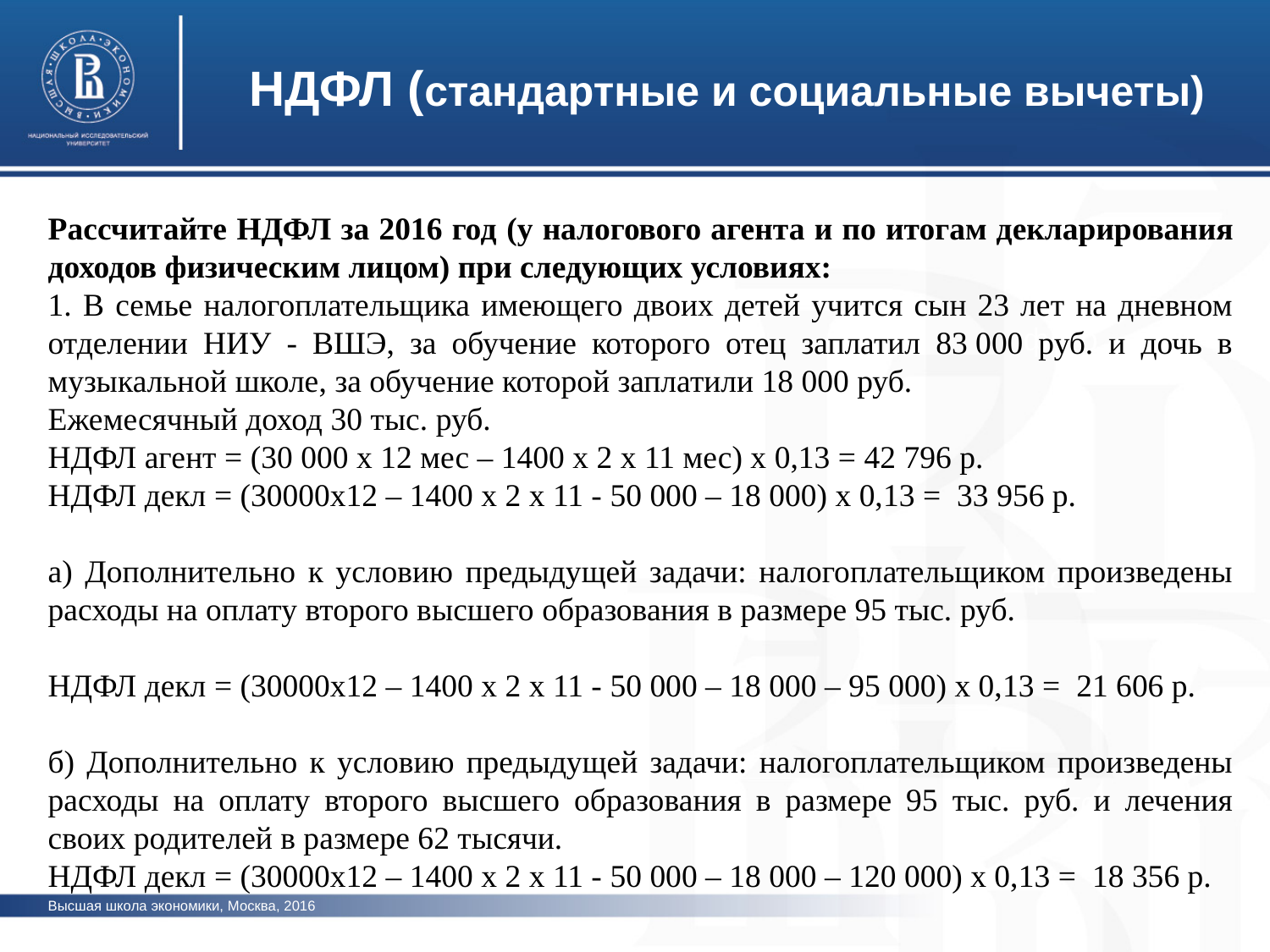

НДФЛ (стандартные и социальные вычеты)
Рассчитайте НДФЛ за 2016 год (у налогового агента и по итогам декларирования доходов физическим лицом) при следующих условиях:
1. В семье налогоплательщика имеющего двоих детей учится сын 23 лет на дневном отделении НИУ - ВШЭ, за обучение которого отец заплатил 83 000 руб. и дочь в музыкальной школе, за обучение которой заплатили 18 000 руб.
Ежемесячный доход 30 тыс. руб.
НДФЛ агент = (30 000 х 12 мес – 1400 х 2 х 11 мес) х 0,13 = 42 796 р.
НДФЛ декл = (30000х12 – 1400 х 2 х 11 - 50 000 – 18 000) х 0,13 =  33 956 р.

а) Дополнительно к условию предыдущей задачи: налогоплательщиком произведены расходы на оплату второго высшего образования в размере 95 тыс. руб.

НДФЛ декл = (30000х12 – 1400 х 2 х 11 - 50 000 – 18 000 – 95 000) х 0,13 =  21 606 р.

б) Дополнительно к условию предыдущей задачи: налогоплательщиком произведены расходы на оплату второго высшего образования в размере 95 тыс. руб. и лечения своих родителей в размере 62 тысячи.
НДФЛ декл = (30000х12 – 1400 х 2 х 11 - 50 000 – 18 000 – 120 000) х 0,13 =  18 356 р.

фото
фото
фото
Высшая школа экономики, Москва, 2016